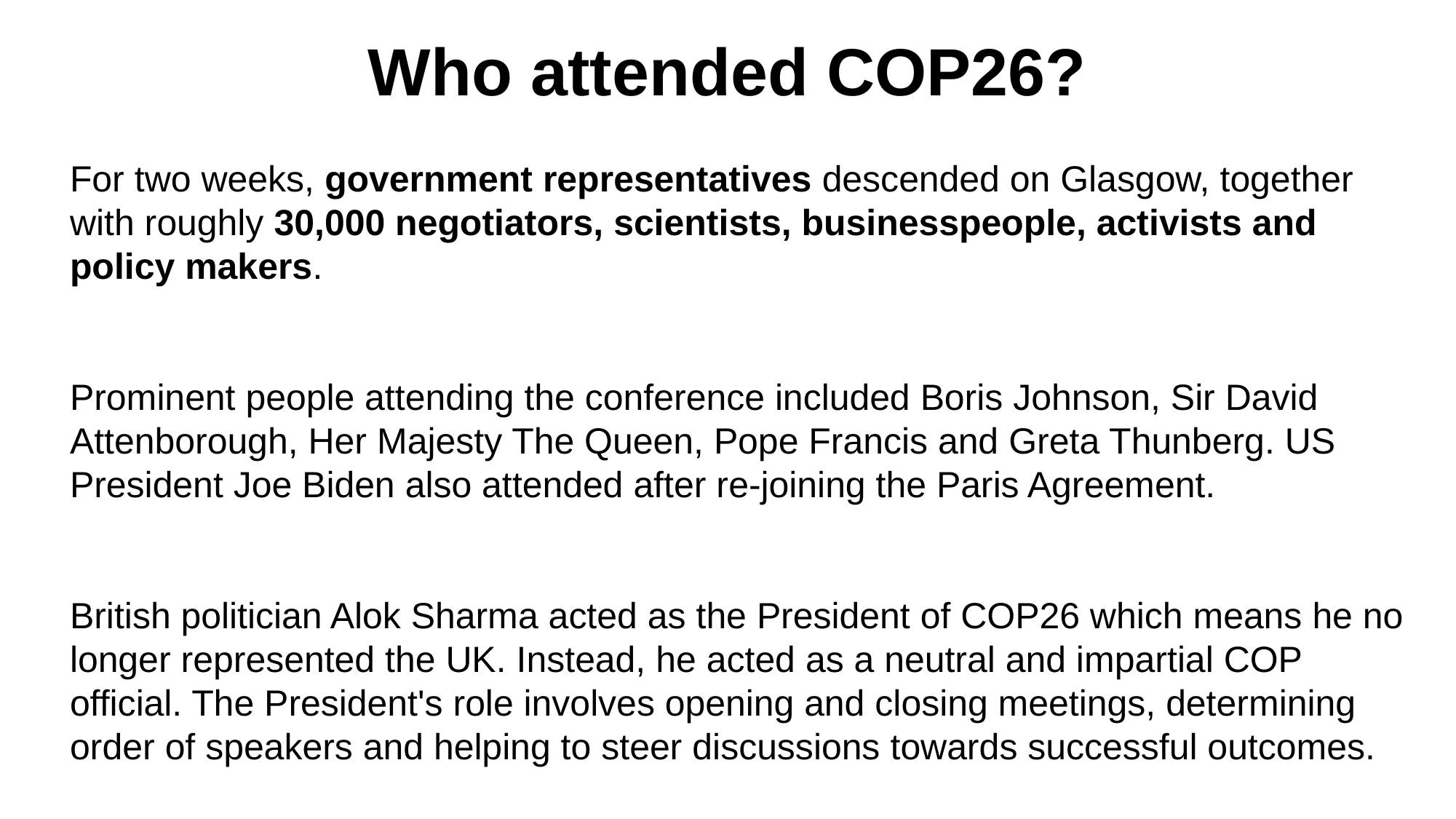

Who attended COP26?
For two weeks, government representatives descended on Glasgow, together with roughly 30,000 negotiators, scientists, businesspeople, activists and policy makers.

Prominent people attending the conference included Boris Johnson, Sir David Attenborough, Her Majesty The Queen, Pope Francis and Greta Thunberg. US President Joe Biden also attended after re-joining the Paris Agreement.

British politician Alok Sharma acted as the President of COP26 which means he no longer represented the UK. Instead, he acted as a neutral and impartial COP official. The President's role involves opening and closing meetings, determining order of speakers and helping to steer discussions towards successful outcomes.